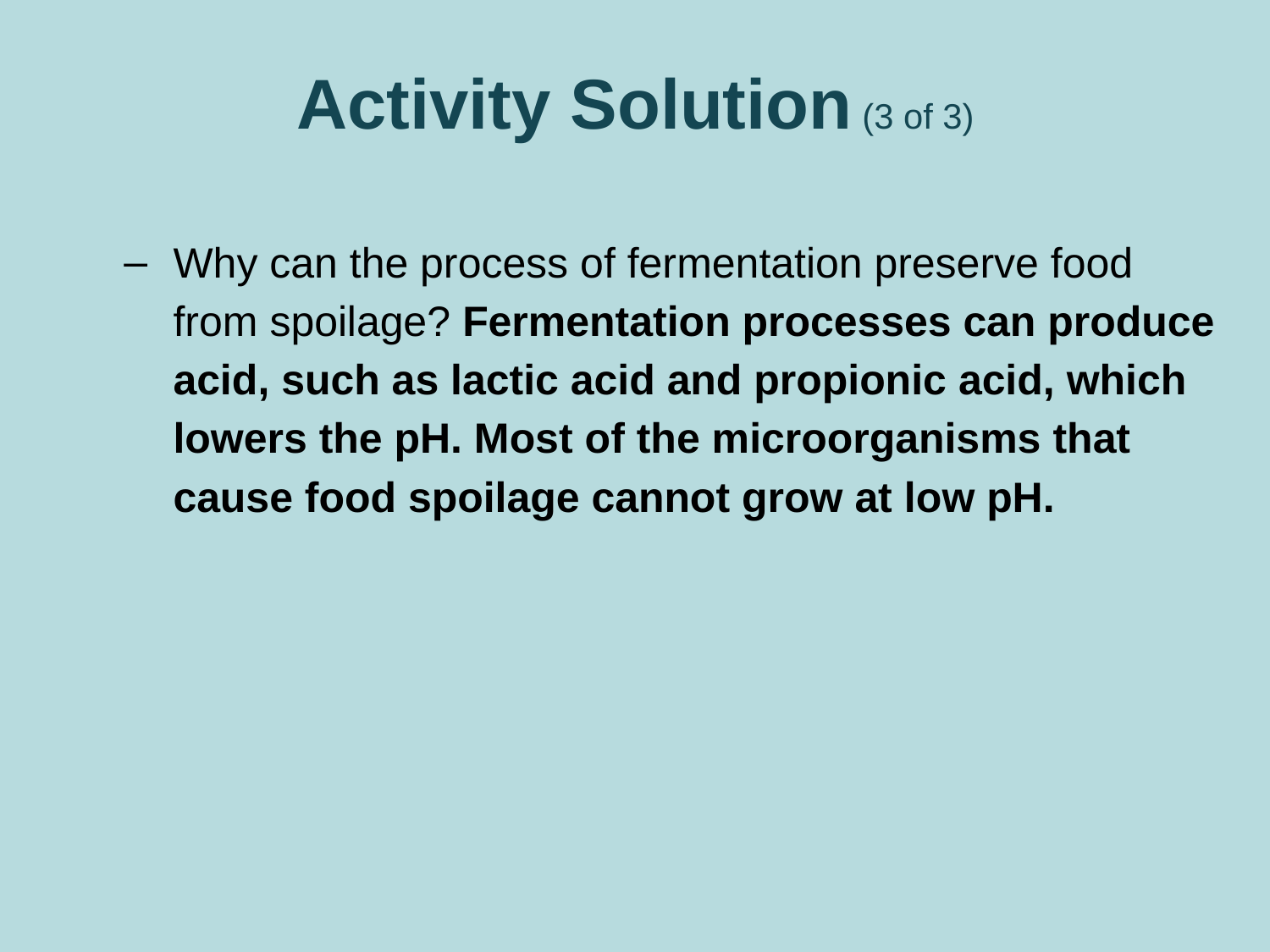

# Activity Solution (3 of 3)
Why can the process of fermentation preserve food from spoilage? Fermentation processes can produce acid, such as lactic acid and propionic acid, which lowers the pH. Most of the microorganisms that cause food spoilage cannot grow at low pH.